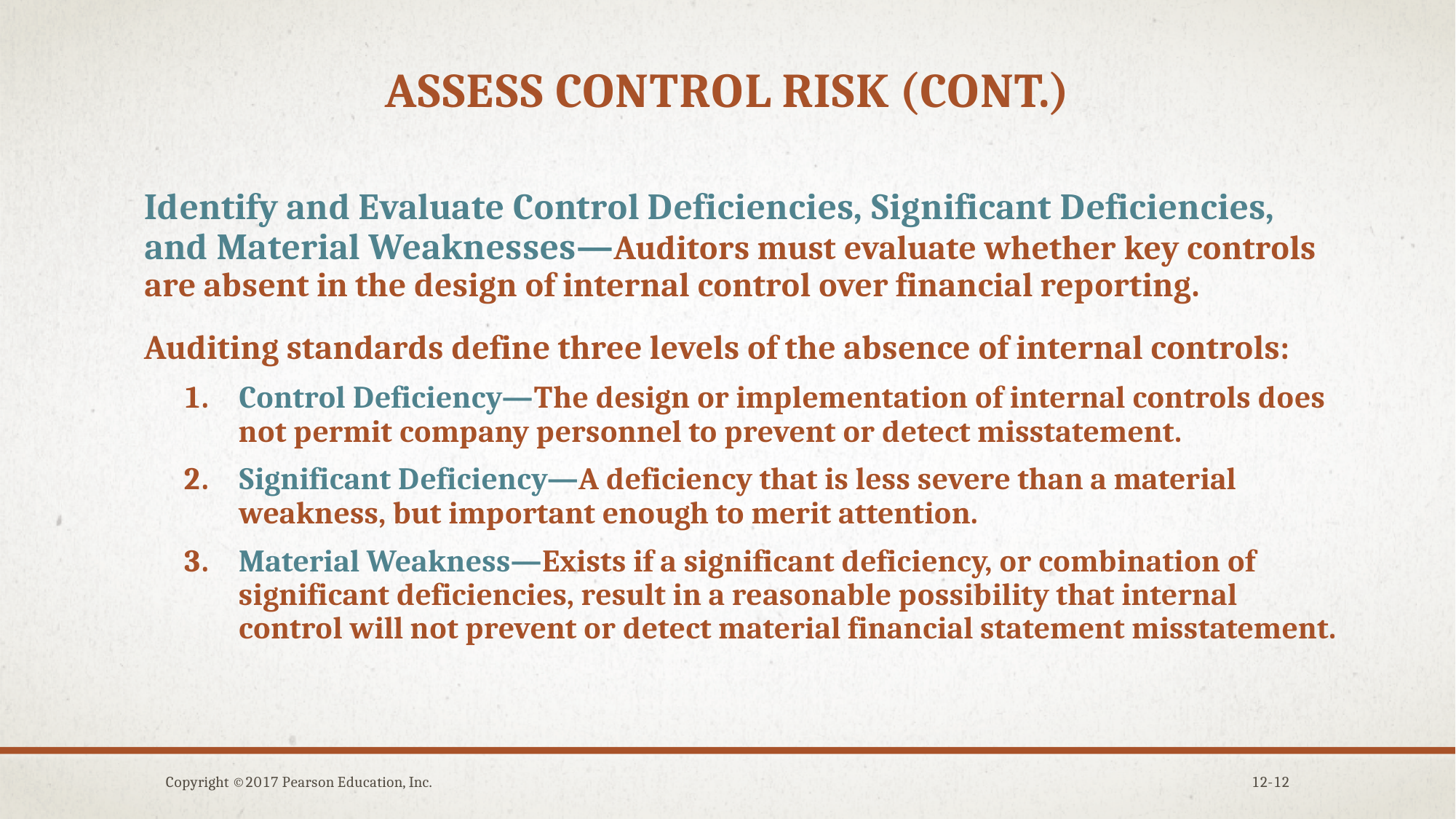

# Assess control risk (cont.)
Identify and Evaluate Control Deficiencies, Significant Deficiencies, and Material Weaknesses—Auditors must evaluate whether key controls are absent in the design of internal control over financial reporting.
Auditing standards define three levels of the absence of internal controls:
Control Deficiency—The design or implementation of internal controls does not permit company personnel to prevent or detect misstatement.
Significant Deficiency—A deficiency that is less severe than a material weakness, but important enough to merit attention.
Material Weakness—Exists if a significant deficiency, or combination of significant deficiencies, result in a reasonable possibility that internal control will not prevent or detect material financial statement misstatement.

Copyright ©2017 Pearson Education, Inc.
12-12